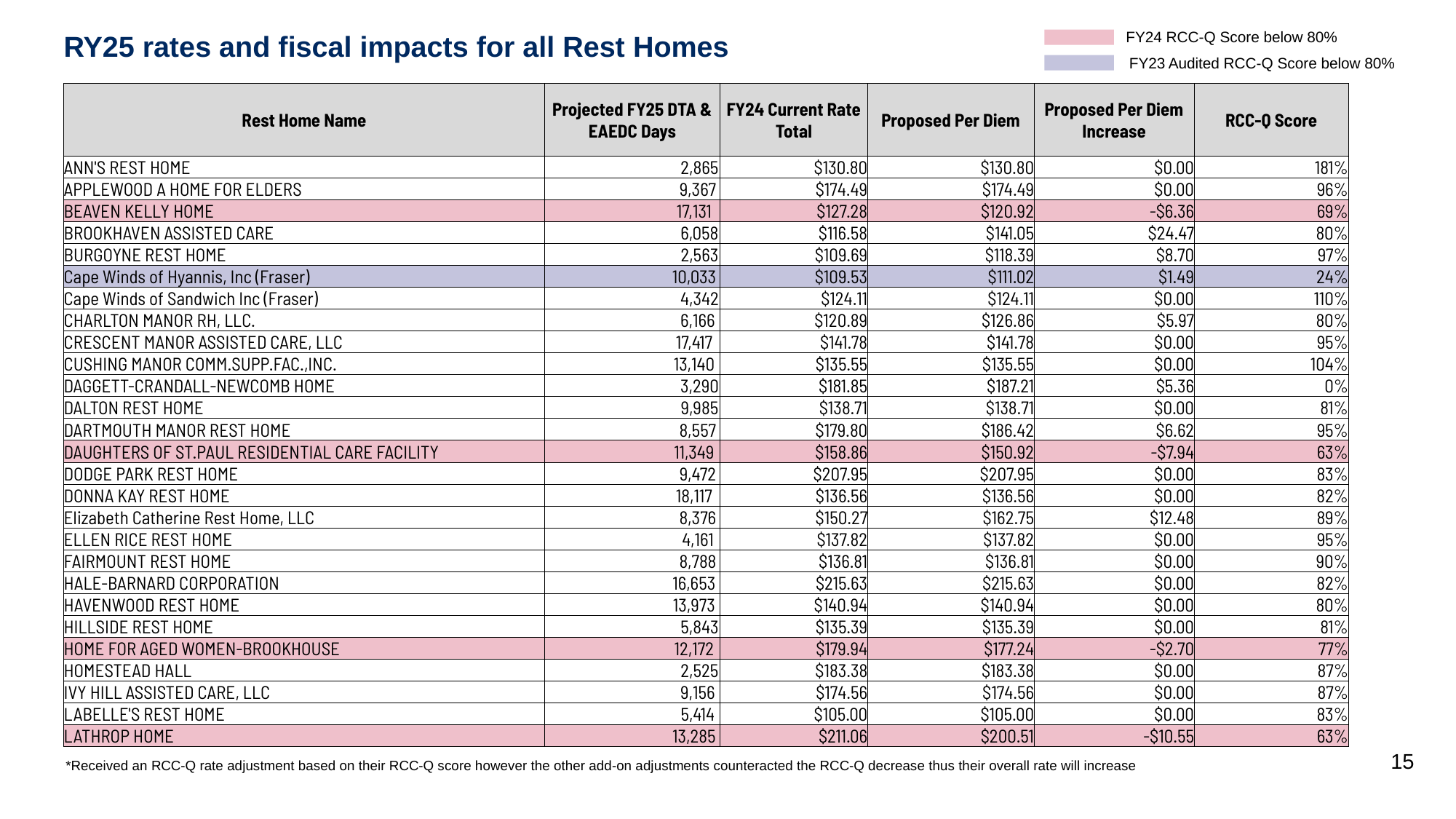

FY24 RCC-Q Score below 80%

FY23 Audited RCC-Q Score below 80%

# RY25 rates and fiscal impacts for all Rest Homes
| Rest Home Name | Projected FY25 DTA & EAEDC Days | FY24 Current Rate Total | Proposed Per Diem | Proposed Per Diem Increase | RCC-Q Score |
| --- | --- | --- | --- | --- | --- |
| ANN'S REST HOME | 2,865 | $130.80 | $130.80 | $0.00 | 181% |
| APPLEWOOD A HOME FOR ELDERS | 9,367 | $174.49 | $174.49 | $0.00 | 96% |
| BEAVEN KELLY HOME | 17,131 | $127.28 | $120.92 | -$6.36 | 69% |
| BROOKHAVEN ASSISTED CARE | 6,058 | $116.58 | $141.05 | $24.47 | 80% |
| BURGOYNE REST HOME | 2,563 | $109.69 | $118.39 | $8.70 | 97% |
| Cape Winds of Hyannis, Inc (Fraser) | 10,033 | $109.53 | $111.02 | $1.49 | 24% |
| Cape Winds of Sandwich Inc (Fraser) | 4,342 | $124.11 | $124.11 | $0.00 | 110% |
| CHARLTON MANOR RH, LLC. | 6,166 | $120.89 | $126.86 | $5.97 | 80% |
| CRESCENT MANOR ASSISTED CARE, LLC | 17,417 | $141.78 | $141.78 | $0.00 | 95% |
| CUSHING MANOR COMM.SUPP.FAC.,INC. | 13,140 | $135.55 | $135.55 | $0.00 | 104% |
| DAGGETT-CRANDALL-NEWCOMB HOME | 3,290 | $181.85 | $187.21 | $5.36 | 0% |
| DALTON REST HOME | 9,985 | $138.71 | $138.71 | $0.00 | 81% |
| DARTMOUTH MANOR REST HOME | 8,557 | $179.80 | $186.42 | $6.62 | 95% |
| DAUGHTERS OF ST.PAUL RESIDENTIAL CARE FACILITY | 11,349 | $158.86 | $150.92 | -$7.94 | 63% |
| DODGE PARK REST HOME | 9,472 | $207.95 | $207.95 | $0.00 | 83% |
| DONNA KAY REST HOME | 18,117 | $136.56 | $136.56 | $0.00 | 82% |
| Elizabeth Catherine Rest Home, LLC | 8,376 | $150.27 | $162.75 | $12.48 | 89% |
| ELLEN RICE REST HOME | 4,161 | $137.82 | $137.82 | $0.00 | 95% |
| FAIRMOUNT REST HOME | 8,788 | $136.81 | $136.81 | $0.00 | 90% |
| HALE-BARNARD CORPORATION | 16,653 | $215.63 | $215.63 | $0.00 | 82% |
| HAVENWOOD REST HOME | 13,973 | $140.94 | $140.94 | $0.00 | 80% |
| HILLSIDE REST HOME | 5,843 | $135.39 | $135.39 | $0.00 | 81% |
| HOME FOR AGED WOMEN-BROOKHOUSE | 12,172 | $179.94 | $177.24 | -$2.70 | 77% |
| HOMESTEAD HALL | 2,525 | $183.38 | $183.38 | $0.00 | 87% |
| IVY HILL ASSISTED CARE, LLC | 9,156 | $174.56 | $174.56 | $0.00 | 87% |
| LABELLE'S REST HOME | 5,414 | $105.00 | $105.00 | $0.00 | 83% |
| LATHROP HOME | 13,285 | $211.06 | $200.51 | -$10.55 | 63% |
15
*Received an RCC-Q rate adjustment based on their RCC-Q score however the other add-on adjustments counteracted the RCC-Q decrease thus their overall rate will increase